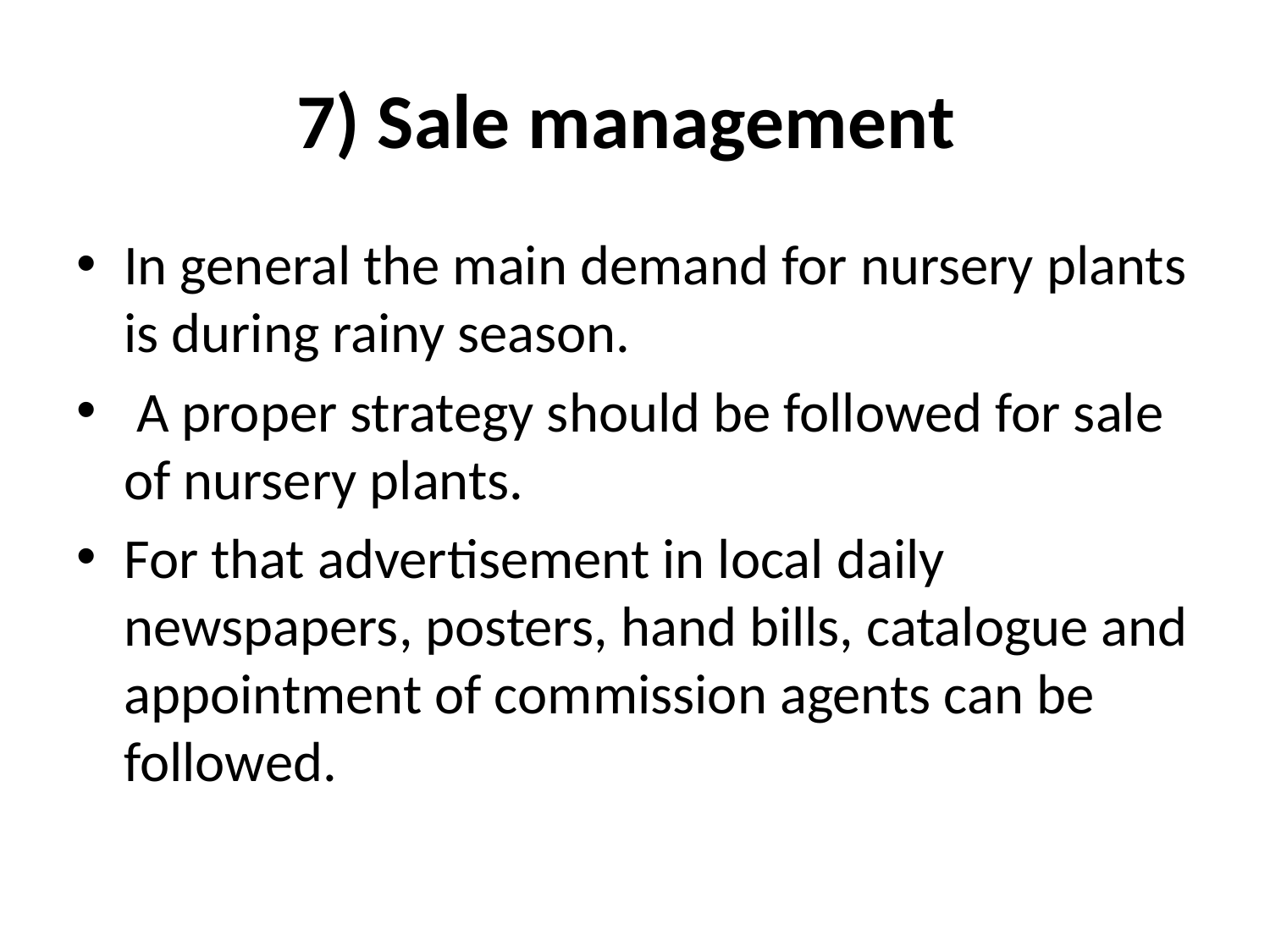

# 7) Sale management
In general the main demand for nursery plants is during rainy season.
 A proper strategy should be followed for sale of nursery plants.
For that advertisement in local daily newspapers, posters, hand bills, catalogue and appointment of commission agents can be followed.